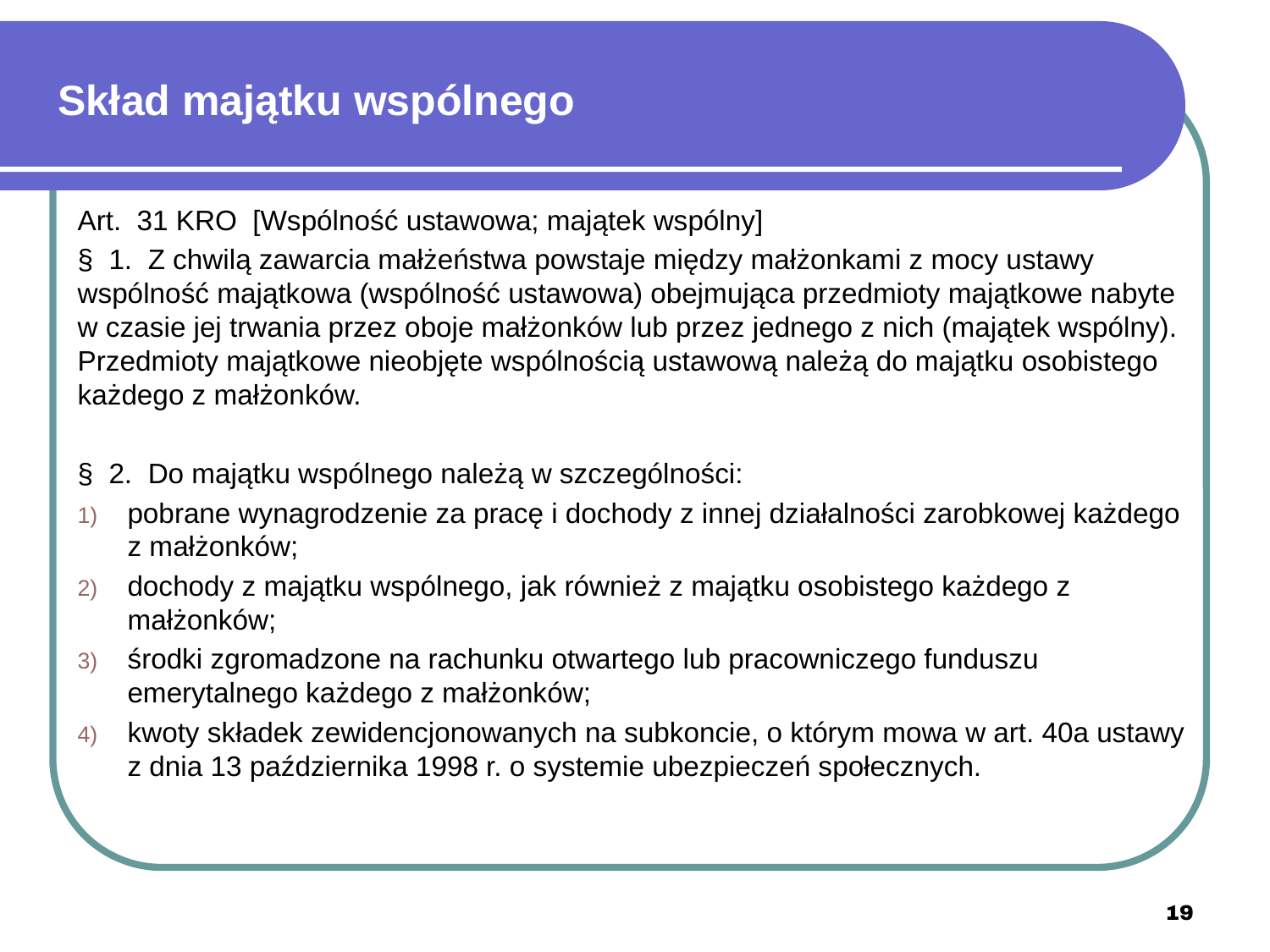

# Skład majątku wspólnego
Art.  31 KRO  [Wspólność ustawowa; majątek wspólny]
§  1.  Z chwilą zawarcia małżeństwa powstaje między małżonkami z mocy ustawy wspólność majątkowa (wspólność ustawowa) obejmująca przedmioty majątkowe nabyte w czasie jej trwania przez oboje małżonków lub przez jednego z nich (majątek wspólny). Przedmioty majątkowe nieobjęte wspólnością ustawową należą do majątku osobistego każdego z małżonków.

§  2.  Do majątku wspólnego należą w szczególności:
pobrane wynagrodzenie za pracę i dochody z innej działalności zarobkowej każdego z małżonków;
dochody z majątku wspólnego, jak również z majątku osobistego każdego z małżonków;
środki zgromadzone na rachunku otwartego lub pracowniczego funduszu emerytalnego każdego z małżonków;
kwoty składek zewidencjonowanych na subkoncie, o którym mowa w art. 40a ustawy z dnia 13 października 1998 r. o systemie ubezpieczeń społecznych.

19